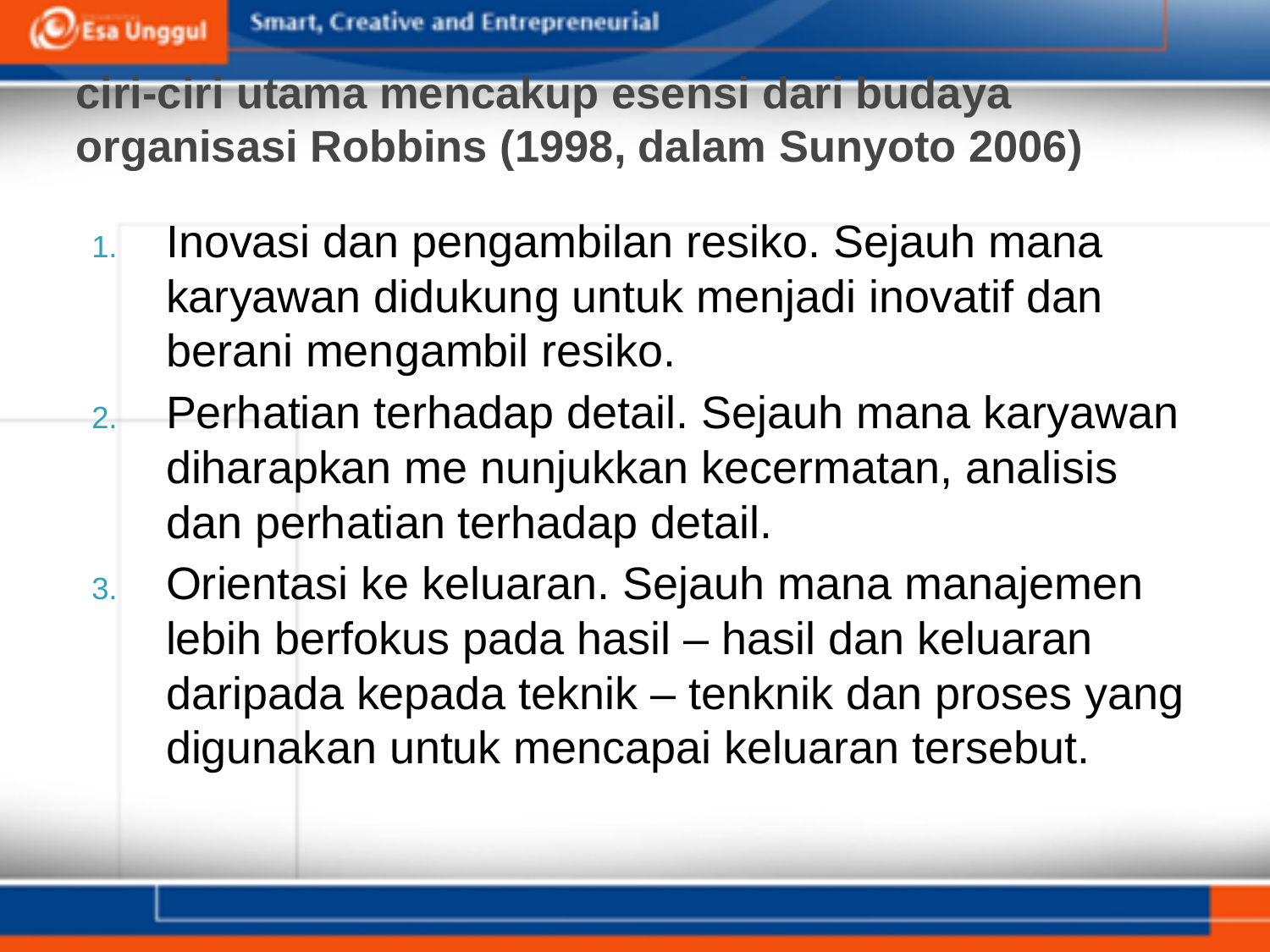

# ciri-ciri utama mencakup esensi dari budaya organisasi Robbins (1998, dalam Sunyoto 2006)
Inovasi dan pengambilan resiko. Sejauh mana karyawan didukung untuk menjadi inovatif dan berani mengambil resiko.
Perhatian terhadap detail. Sejauh mana karyawan diharapkan me nunjukkan kecermatan, analisis dan perhatian terhadap detail.
Orientasi ke keluaran. Sejauh mana manajemen lebih berfokus pada hasil – hasil dan keluaran daripada kepada teknik – tenknik dan proses yang digunakan untuk mencapai keluaran tersebut.